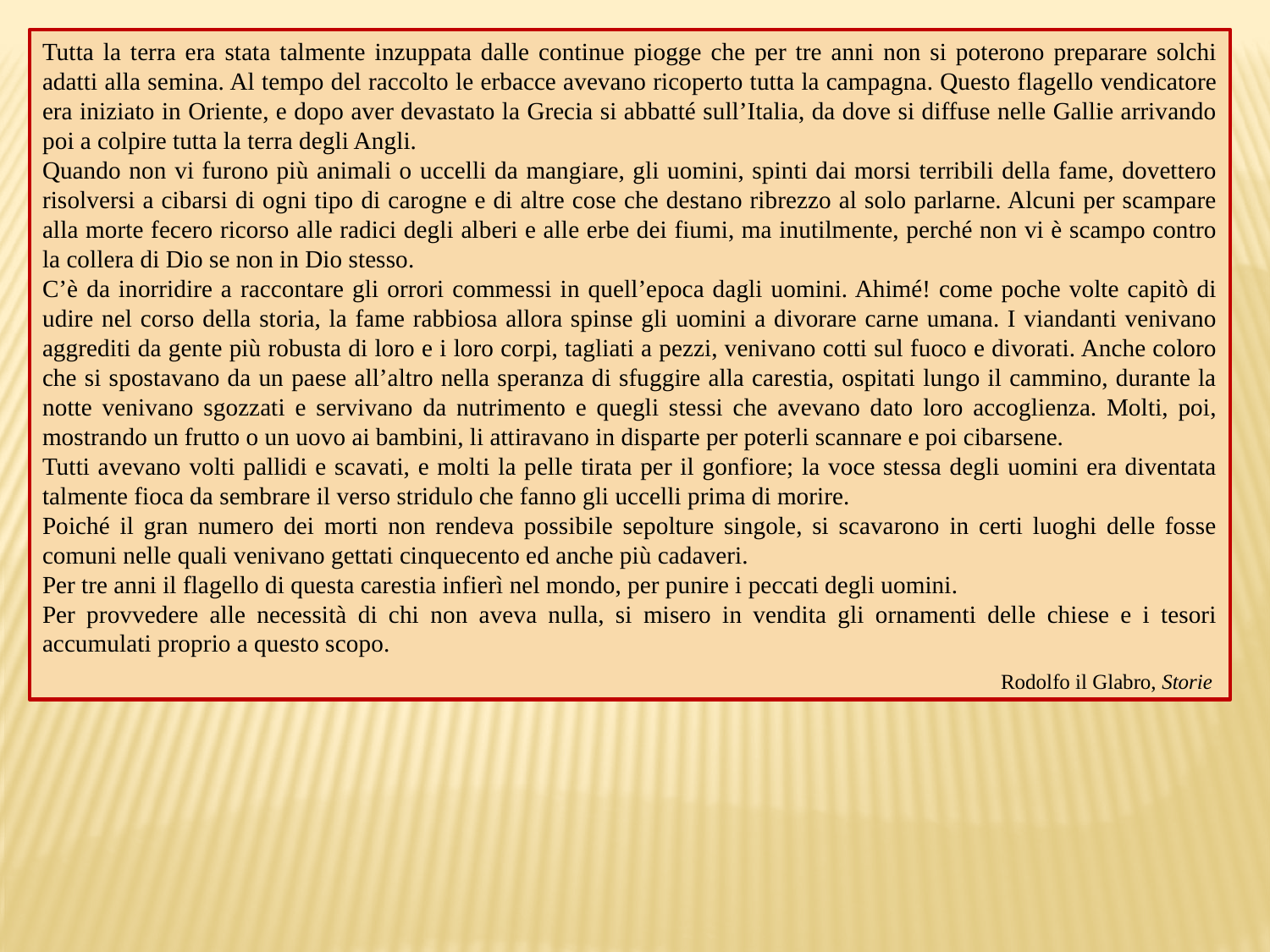

Tutta la terra era stata talmente inzuppata dalle continue piogge che per tre anni non si poterono preparare solchi adatti alla semina. Al tempo del raccolto le erbacce avevano ricoperto tutta la campagna. Questo flagello vendicatore era iniziato in Oriente, e dopo aver devastato la Grecia si abbatté sull’Italia, da dove si diffuse nelle Gallie arrivando poi a colpire tutta la terra degli Angli.
Quando non vi furono più animali o uccelli da mangiare, gli uomini, spinti dai morsi terribili della fame, dovettero risolversi a cibarsi di ogni tipo di carogne e di altre cose che destano ribrezzo al solo parlarne. Alcuni per scampare alla morte fecero ricorso alle radici degli alberi e alle erbe dei fiumi, ma inutilmente, perché non vi è scampo contro la collera di Dio se non in Dio stesso.
C’è da inorridire a raccontare gli orrori commessi in quell’epoca dagli uomini. Ahimé! come poche volte capitò di udire nel corso della storia, la fame rabbiosa allora spinse gli uomini a divorare carne umana. I viandanti venivano aggrediti da gente più robusta di loro e i loro corpi, tagliati a pezzi, venivano cotti sul fuoco e divorati. Anche coloro che si spostavano da un paese all’altro nella speranza di sfuggire alla carestia, ospitati lungo il cammino, durante la notte venivano sgozzati e servivano da nutrimento e quegli stessi che avevano dato loro accoglienza. Molti, poi, mostrando un frutto o un uovo ai bambini, li attiravano in disparte per poterli scannare e poi cibarsene.
Tutti avevano volti pallidi e scavati, e molti la pelle tirata per il gonfiore; la voce stessa degli uomini era diventata talmente fioca da sembrare il verso stridulo che fanno gli uccelli prima di morire.
Poiché il gran numero dei morti non rendeva possibile sepolture singole, si scavarono in certi luoghi delle fosse comuni nelle quali venivano gettati cinquecento ed anche più cadaveri.
Per tre anni il flagello di questa carestia infierì nel mondo, per punire i peccati degli uomini.
Per provvedere alle necessità di chi non aveva nulla, si misero in vendita gli ornamenti delle chiese e i tesori accumulati proprio a questo scopo.
Rodolfo il Glabro, Storie